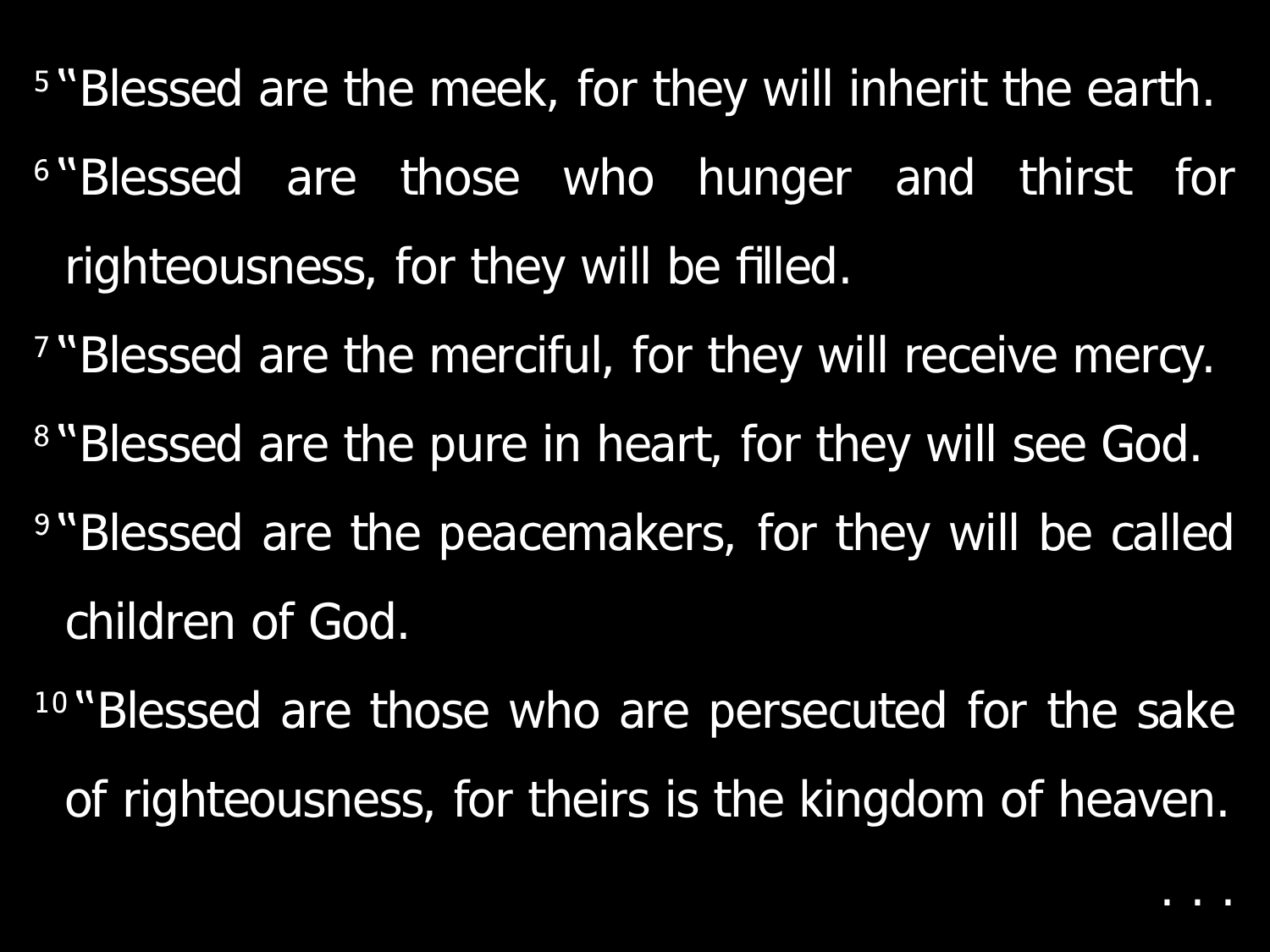

5 “Blessed are the meek, for they will inherit the earth.
6 “Blessed are those who hunger and thirst for righteousness, for they will be filled.
7 “Blessed are the merciful, for they will receive mercy.
8 “Blessed are the pure in heart, for they will see God.
9 “Blessed are the peacemakers, for they will be called children of God.
10 “Blessed are those who are persecuted for the sake of righteousness, for theirs is the kingdom of heaven.
. . .